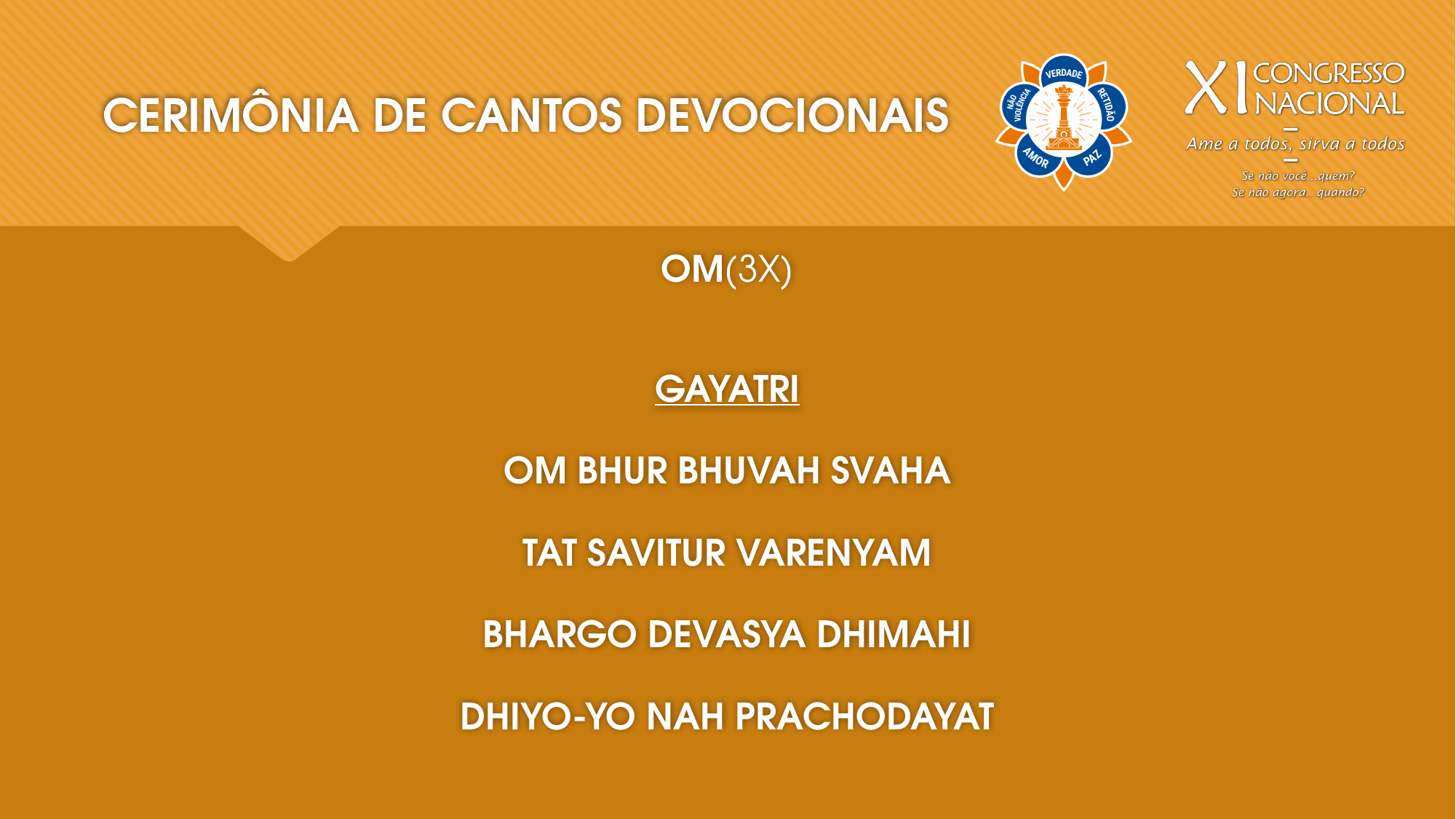

# CERIMÔNIA DE CANTOS DEVOCIONAIS
OM(3X)

GAYATRI
OM BHUR BHUVAH SVAHA
TAT SAVITUR VARENYAM
BHARGO DEVASYA DHIMAHI
DHIYO-YO NAH PRACHODAYAT